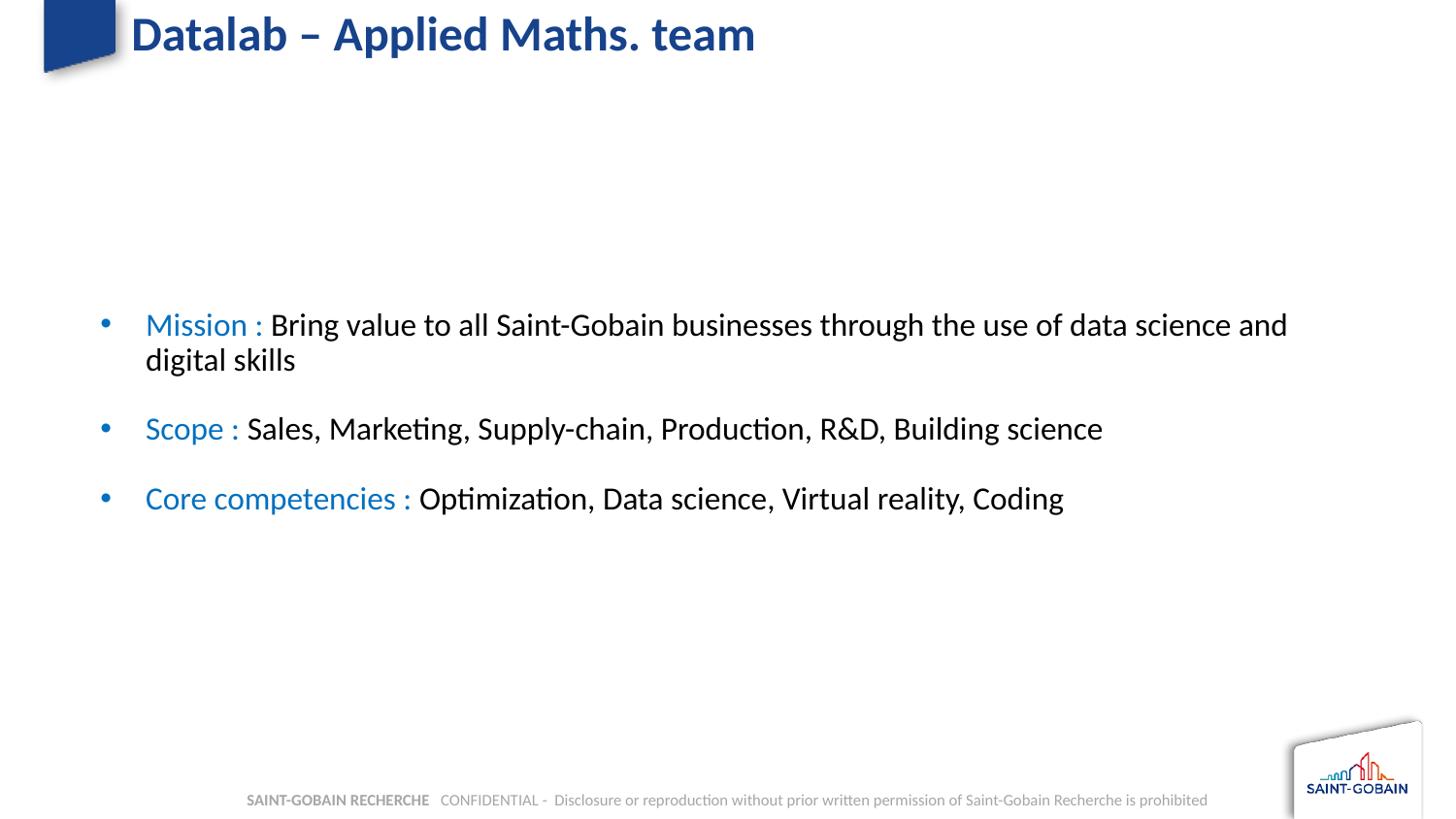

# Datalab – Applied Maths. team

Mission : Bring value to all Saint-Gobain businesses through the use of data science and digital skills

Scope : Sales, Marketing, Supply-chain, Production, R&D, Building science

Core competencies : Optimization, Data science, Virtual reality, Coding